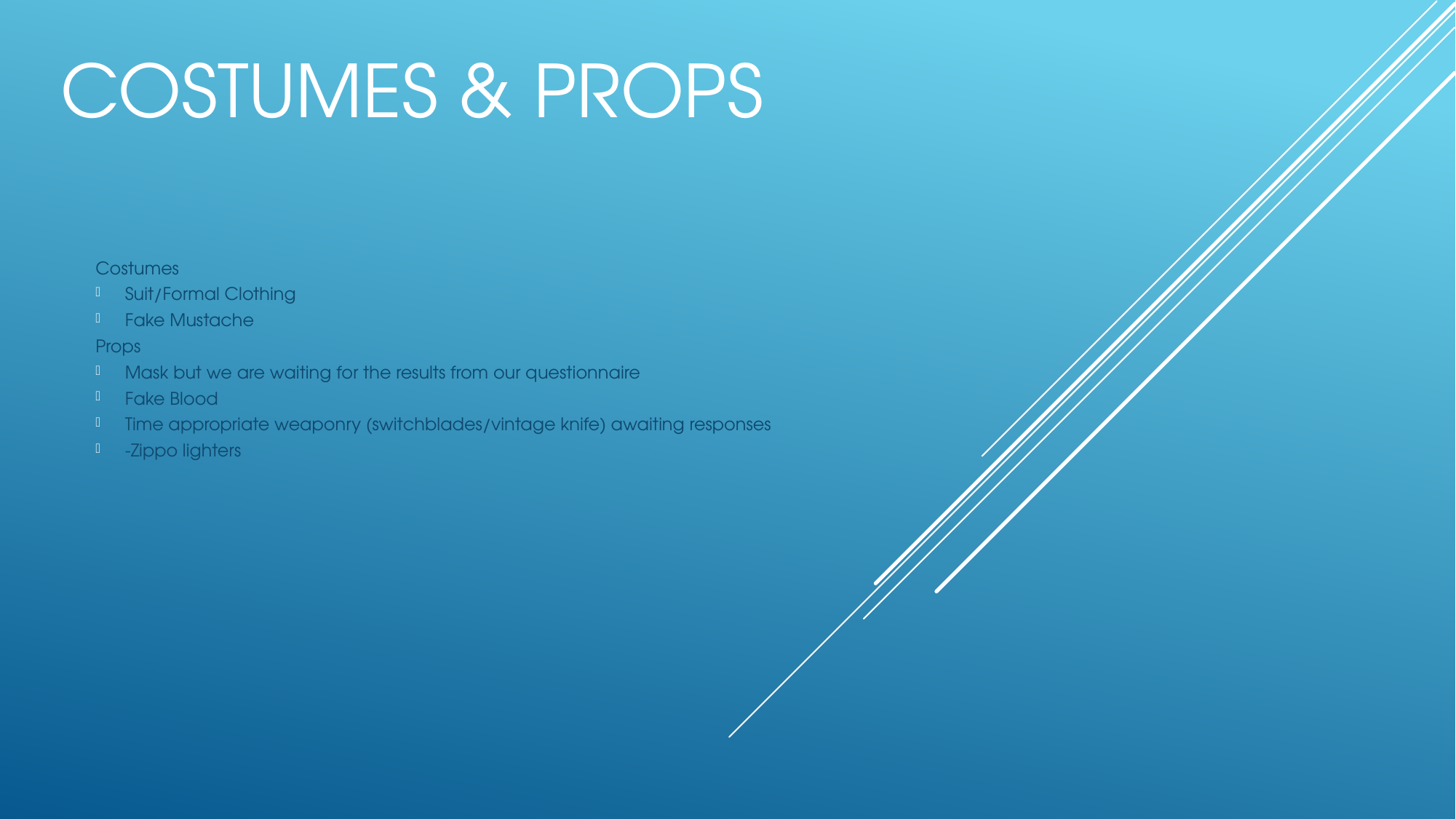

# Costumes & Props
Costumes
Suit/Formal Clothing
Fake Mustache
Props
Mask but we are waiting for the results from our questionnaire
Fake Blood
Time appropriate weaponry (switchblades/vintage knife) awaiting responses
-Zippo lighters